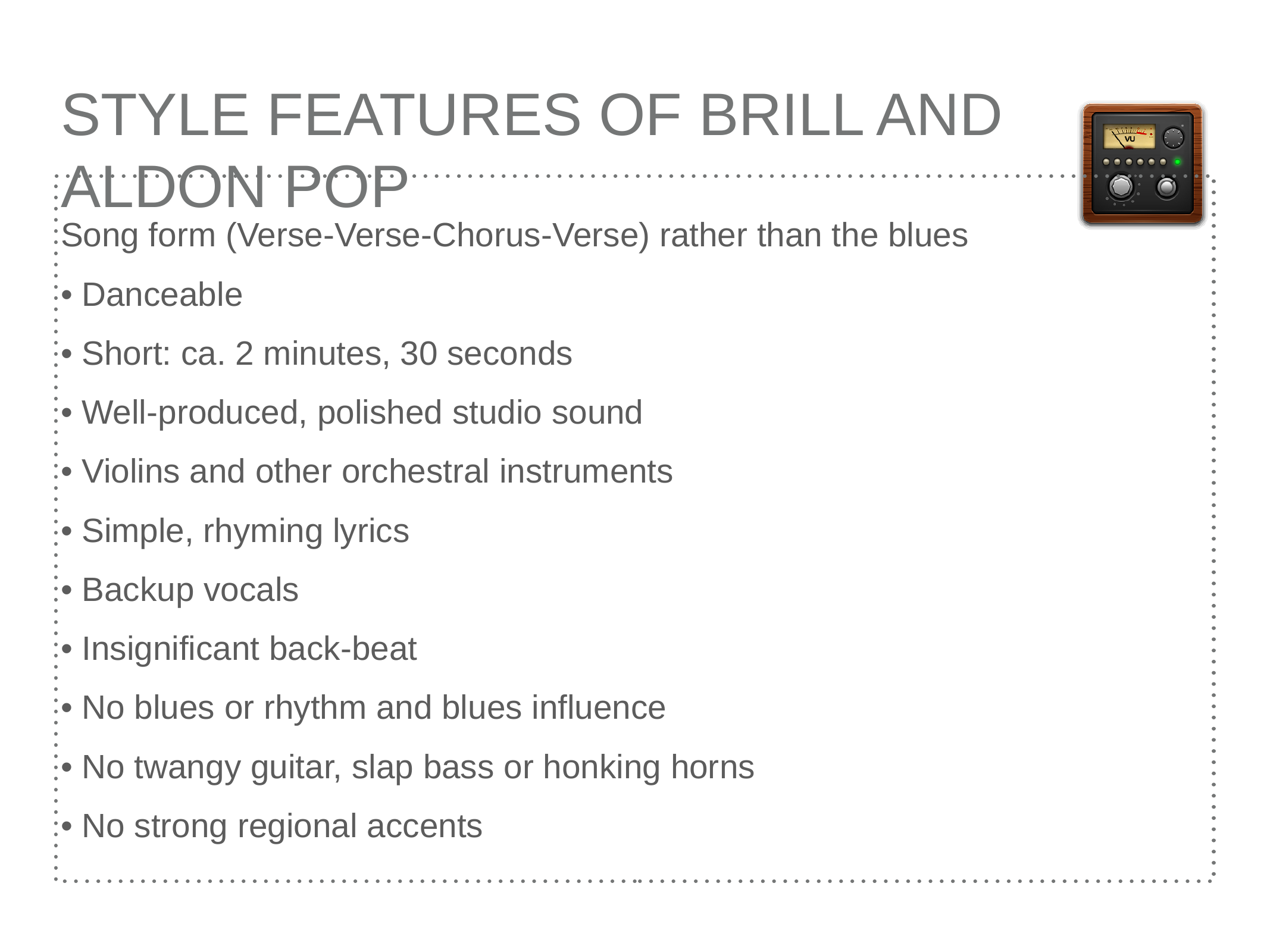

# Style features of brill and aldon pop

Song form (Verse-Verse-Chorus-Verse) rather than the blues
• Danceable
• Short: ca. 2 minutes, 30 seconds
• Well-produced, polished studio sound
• Violins and other orchestral instruments
• Simple, rhyming lyrics
• Backup vocals
• Insignificant back-beat
• No blues or rhythm and blues influence
• No twangy guitar, slap bass or honking horns
• No strong regional accents